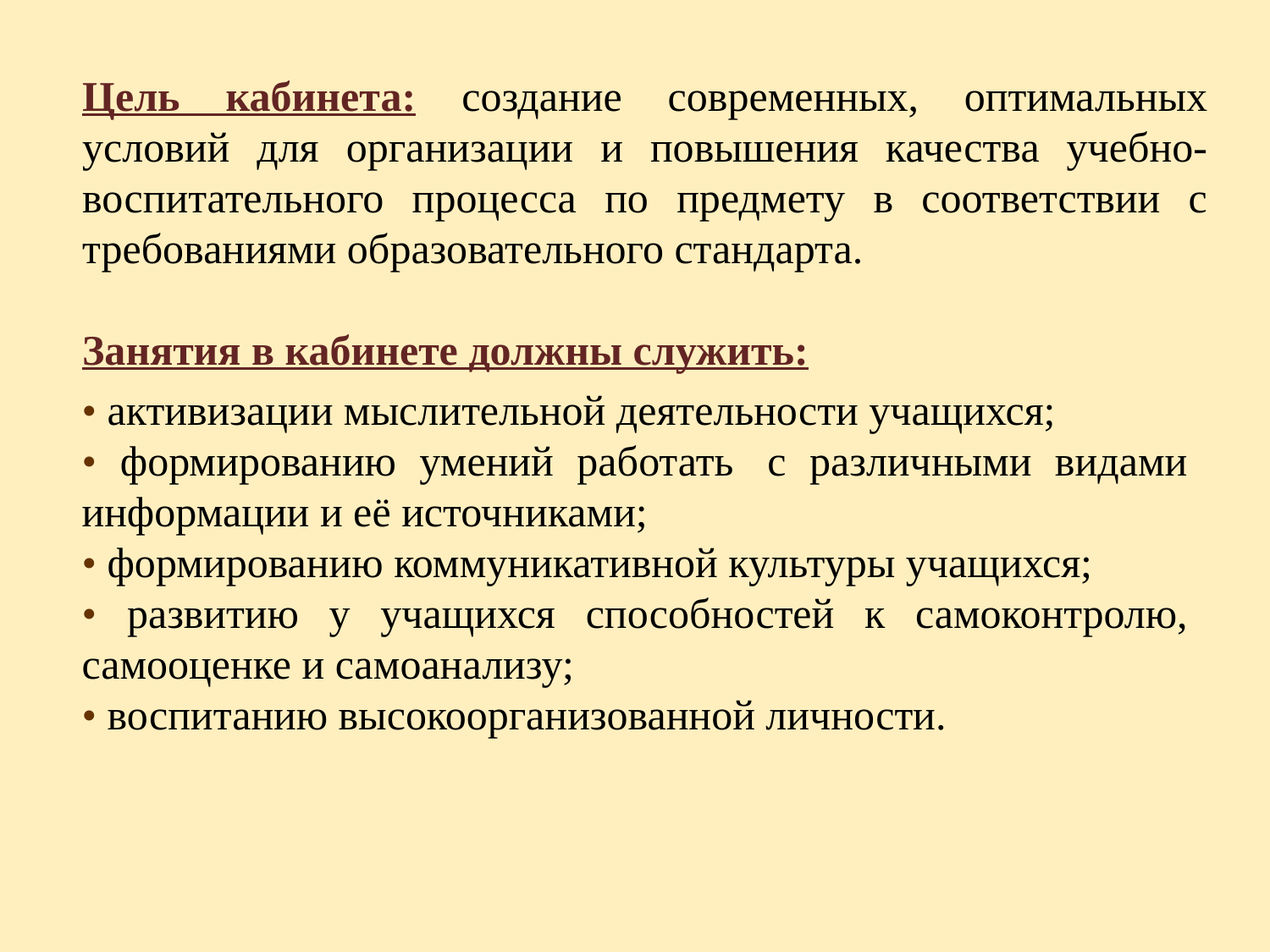

Цель кабинета: создание современных, оптимальных условий для организации и повышения качества учебно-воспитательного процесса по предмету в соответствии с требованиями образовательного стандарта.

Занятия в кабинете должны служить:

• активизации мыслительной деятельности учащихся;
• формированию умений работать  с различными видами информации и её источниками;
• формированию коммуникативной культуры учащихся;
• развитию у учащихся способностей к самоконтролю, самооценке и самоанализу;
• воспитанию высокоорганизованной личности.